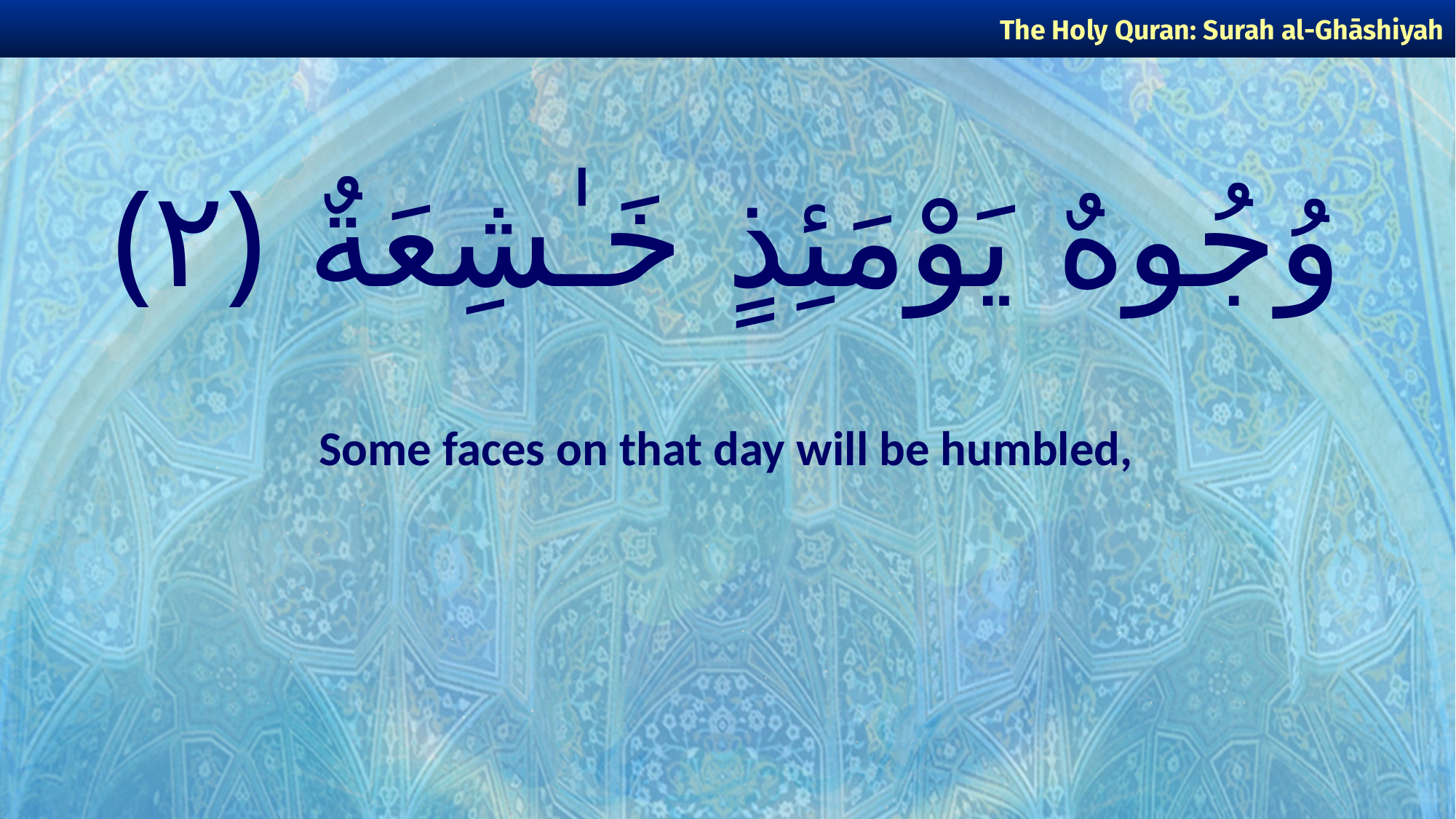

The Holy Quran: Surah al-Ghāshiyah
# وُجُوهٌ يَوْمَئِذٍ خَـٰشِعَةٌ ﴿٢﴾
Some faces on that day will be humbled,